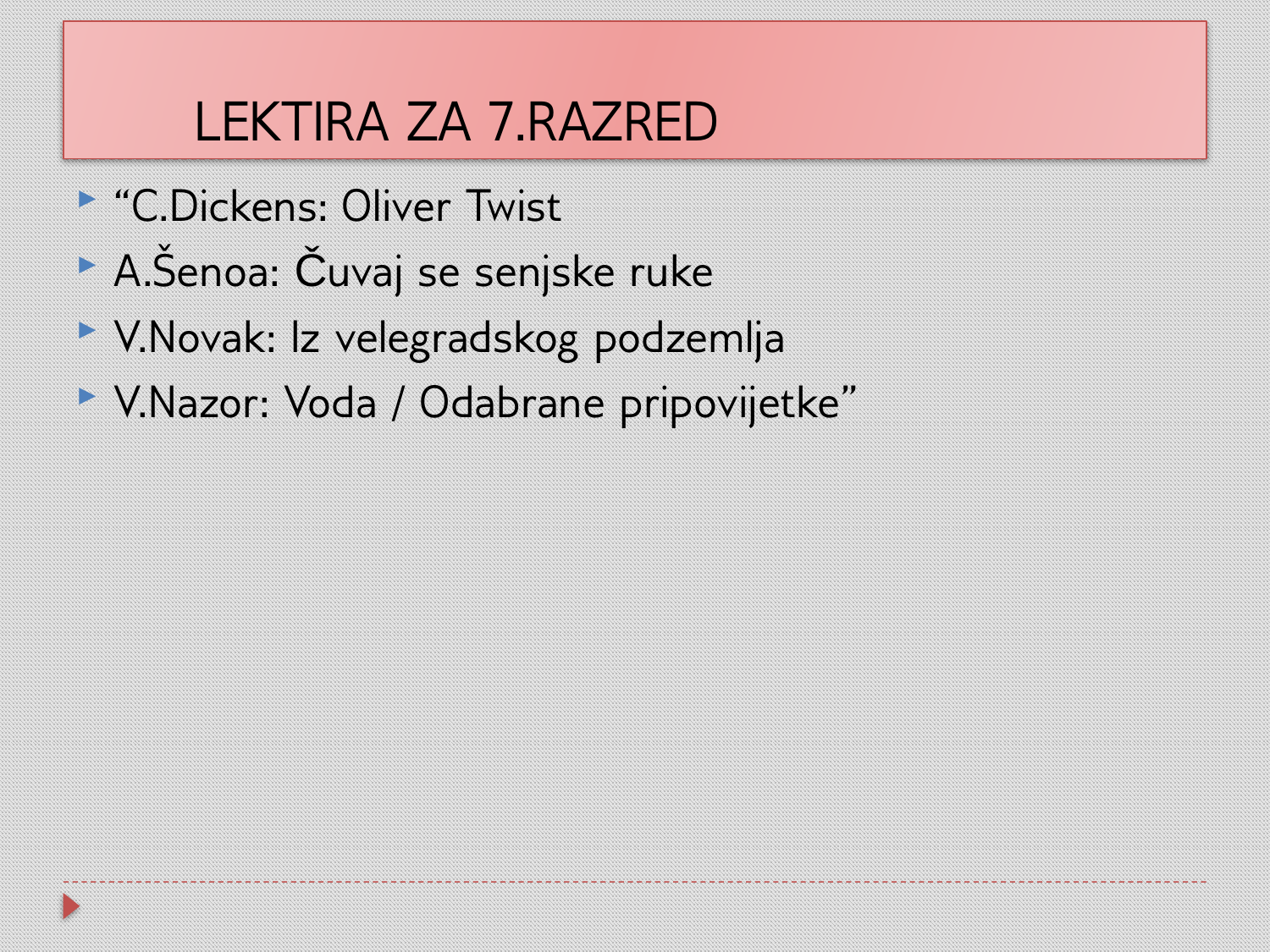

# LEKTIRA ZA 7.RAZRED
“C.Dickens: Oliver Twist
A.Šenoa: Čuvaj se senjske ruke
V.Novak: Iz velegradskog podzemlja
V.Nazor: Voda / Odabrane pripovijetke”